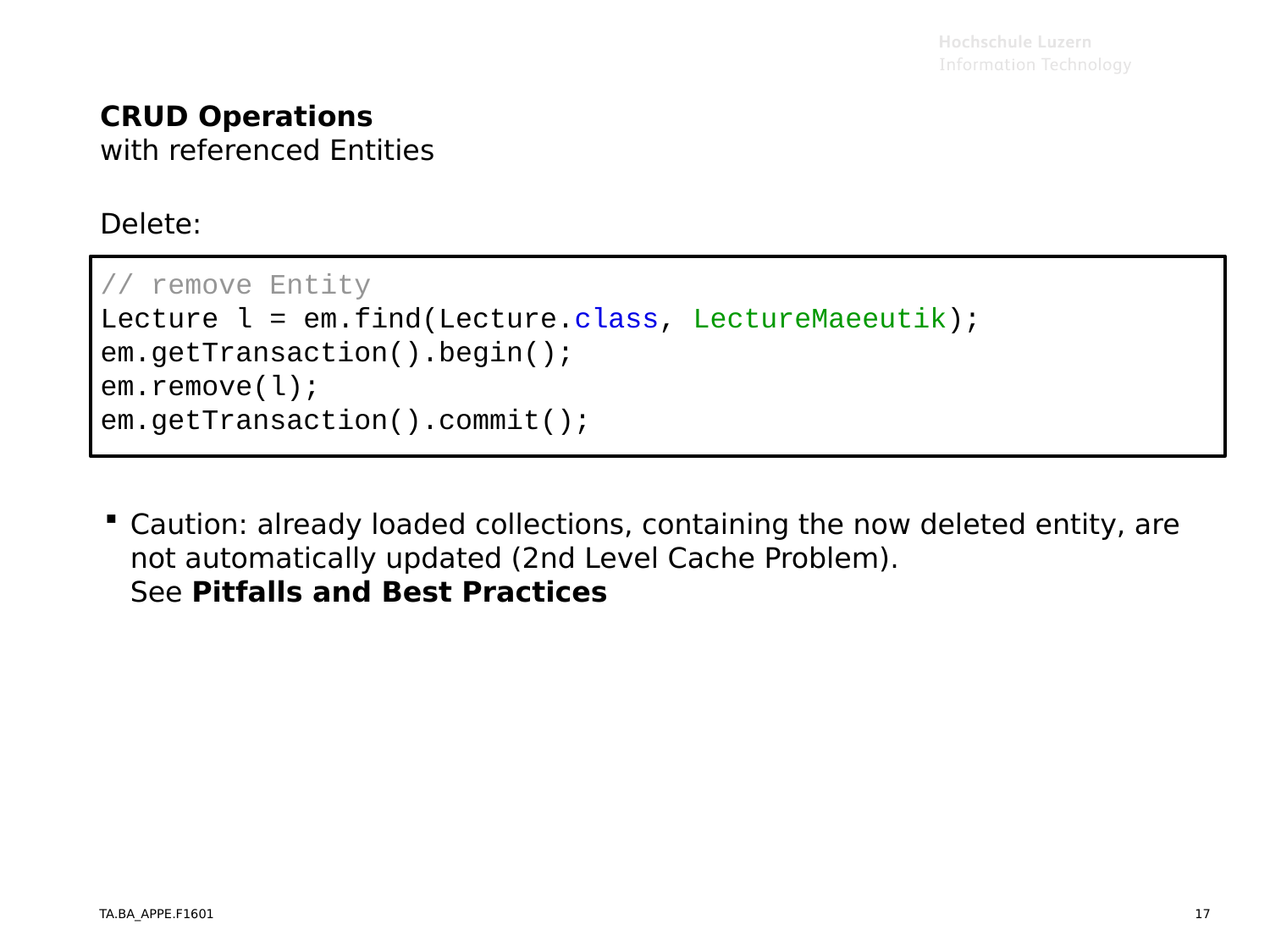

# CRUD Operations with referenced Entities
Delete:
// remove Entity
Lecture l = em.find(Lecture.class, LectureMaeeutik); em.getTransaction().begin();
em.remove(l);
em.getTransaction().commit();
Caution: already loaded collections, containing the now deleted entity, are not automatically updated (2nd Level Cache Problem).
See Pitfalls and Best Practices